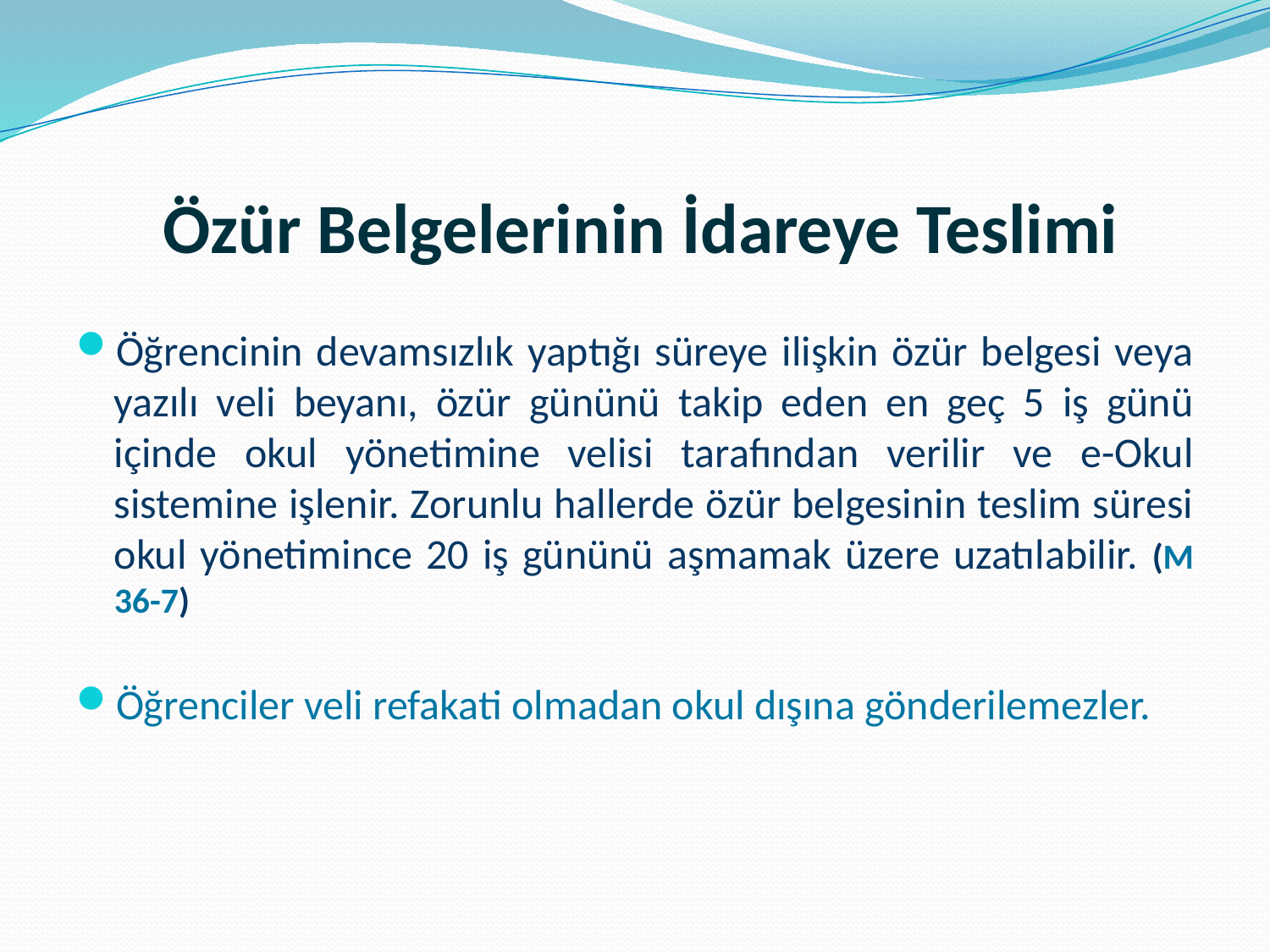

# Özür Belgelerinin İdareye Teslimi
Öğrencinin devamsızlık yaptığı süreye ilişkin özür belgesi veya yazılı veli beyanı, özür gününü takip eden en geç 5 iş günü içinde okul yönetimine velisi tarafından verilir ve e-Okul sistemine işlenir. Zorunlu hallerde özür belgesinin teslim süresi okul yönetimince 20 iş gününü aşmamak üzere uzatılabilir. (M 36-7)

Öğrenciler veli refakati olmadan okul dışına gönderilemezler.